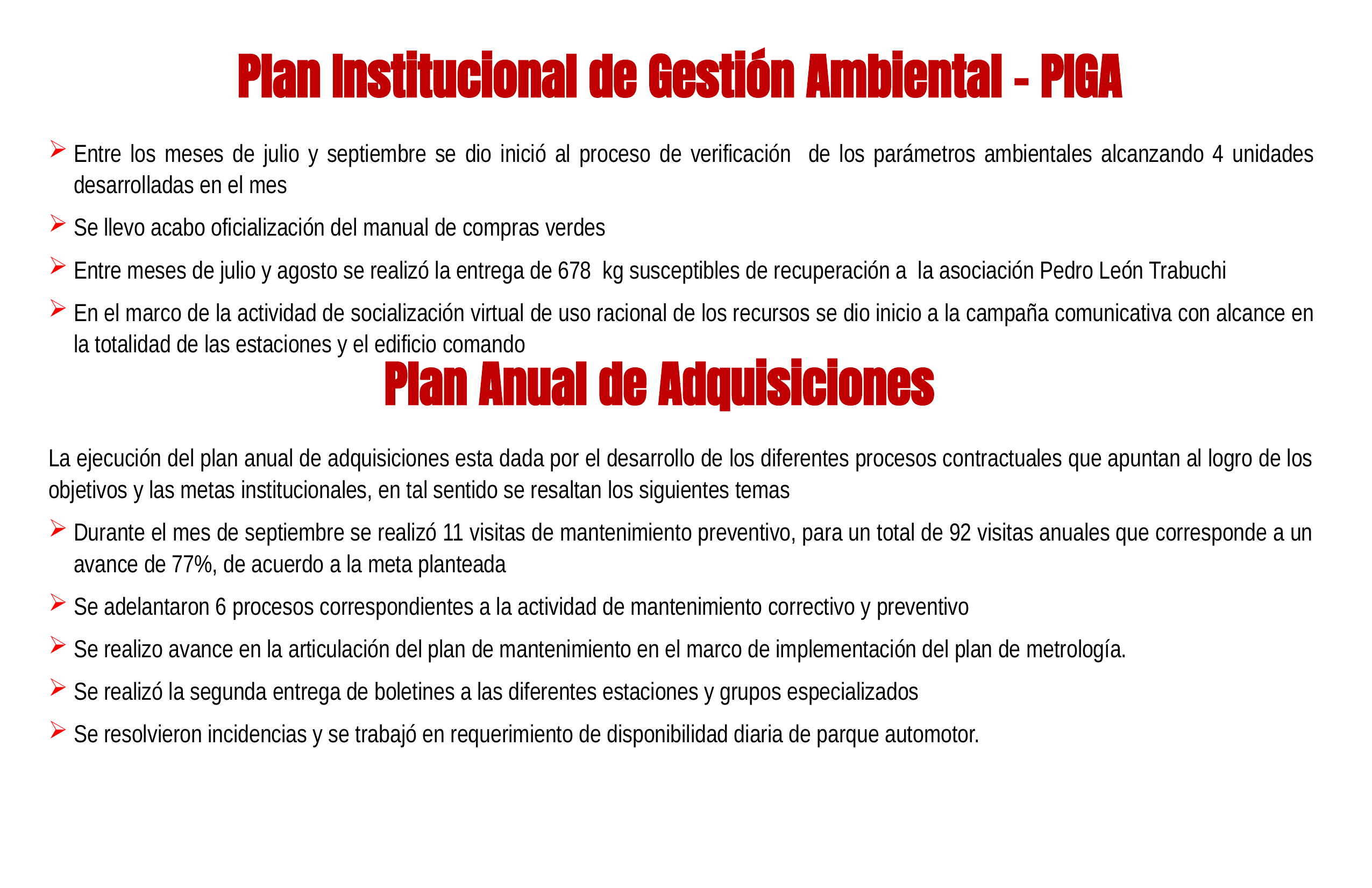

Plan Institucional de Gestión Ambiental – PIGA
Entre los meses de julio y septiembre se dio inició al proceso de verificación  de los parámetros ambientales alcanzando 4 unidades desarrolladas en el mes
Se llevo acabo oficialización del manual de compras verdes
Entre meses de julio y agosto se realizó la entrega de 678  kg susceptibles de recuperación a  la asociación Pedro León Trabuchi
En el marco de la actividad de socialización virtual de uso racional de los recursos se dio inicio a la campaña comunicativa con alcance en la totalidad de las estaciones y el edificio comando

Plan Anual de Adquisiciones

La ejecución del plan anual de adquisiciones esta dada por el desarrollo de los diferentes procesos contractuales que apuntan al logro de los objetivos y las metas institucionales, en tal sentido se resaltan los siguientes temas
Durante el mes de septiembre se realizó 11 visitas de mantenimiento preventivo, para un total de 92 visitas anuales que corresponde a un avance de 77%, de acuerdo a la meta planteada
Se adelantaron 6 procesos correspondientes a la actividad de mantenimiento correctivo y preventivo
Se realizo avance en la articulación del plan de mantenimiento en el marco de implementación del plan de metrología.
Se realizó la segunda entrega de boletines a las diferentes estaciones y grupos especializados
Se resolvieron incidencias y se trabajó en requerimiento de disponibilidad diaria de parque automotor.